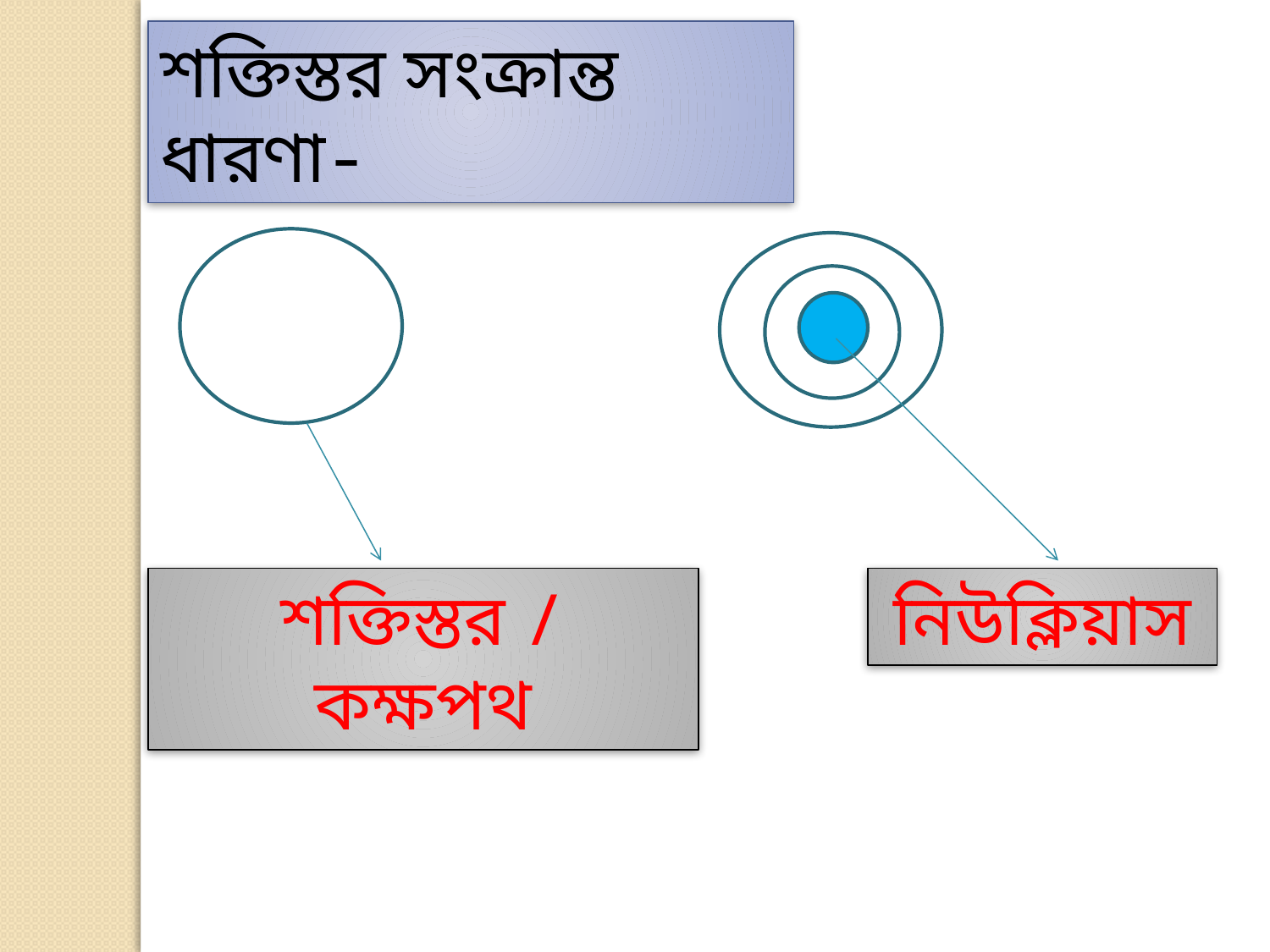

শক্তিস্তর সংক্রান্ত ধারণা-

শক্তিস্তর / কক্ষপথ
নিউক্লিয়াস